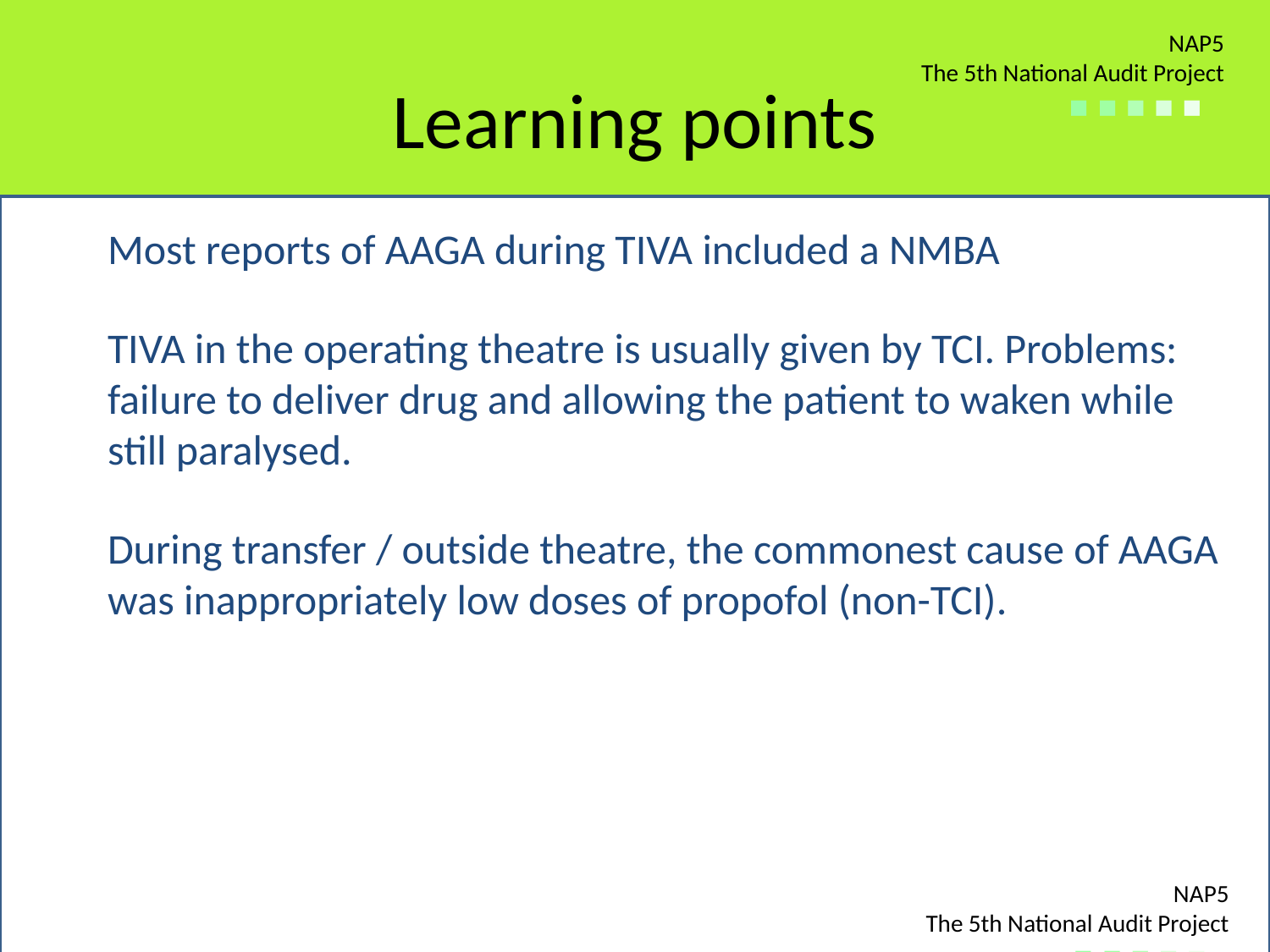

# Learning points
Most reports of AAGA during TIVA included a NMBA

TIVA in the operating theatre is usually given by TCI. Problems: failure to deliver drug and allowing the patient to waken while still paralysed.

During transfer / outside theatre, the commonest cause of AAGA was inappropriately low doses of propofol (non-TCI).